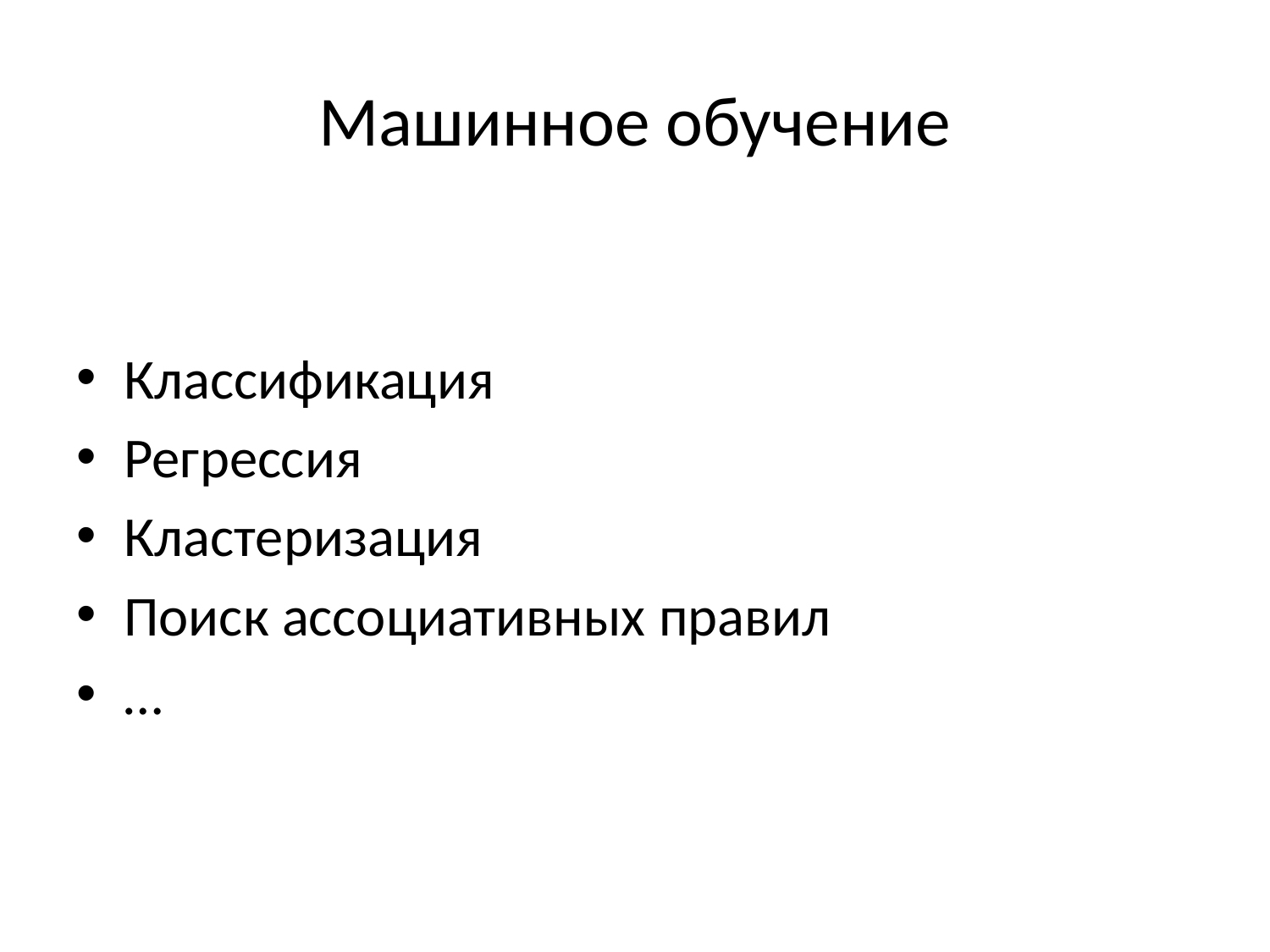

# Машинное обучение
Классификация
Регрессия
Кластеризация
Поиск ассоциативных правил
…